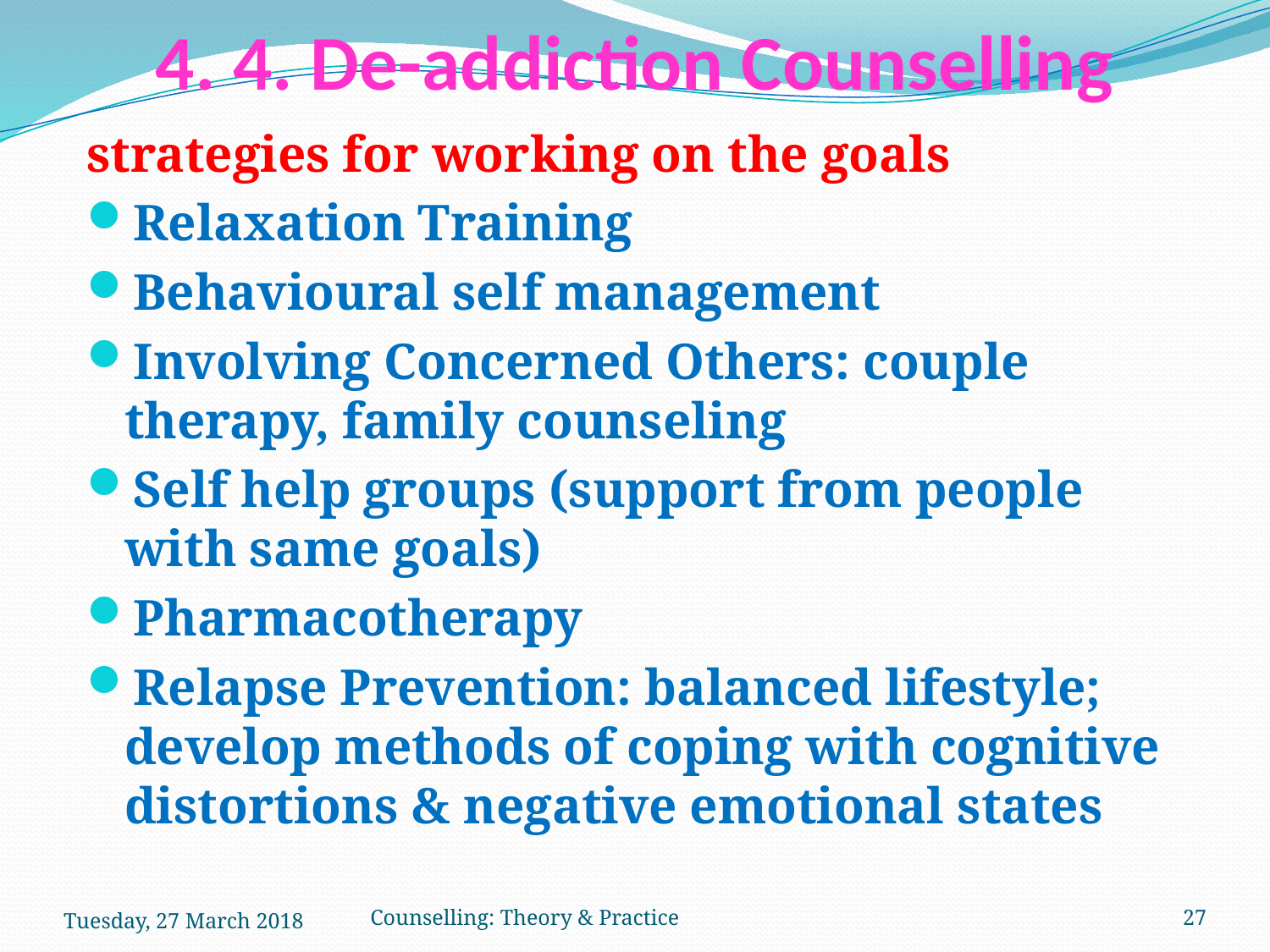

# 4. 4. De-addiction Counselling
strategies for working on the goals
Relaxation Training
Behavioural self management
Involving Concerned Others: couple therapy, family counseling
Self help groups (support from people with same goals)
Pharmacotherapy
Relapse Prevention: balanced lifestyle; develop methods of coping with cognitive distortions & negative emotional states
Tuesday, 27 March 2018
Counselling: Theory & Practice
27